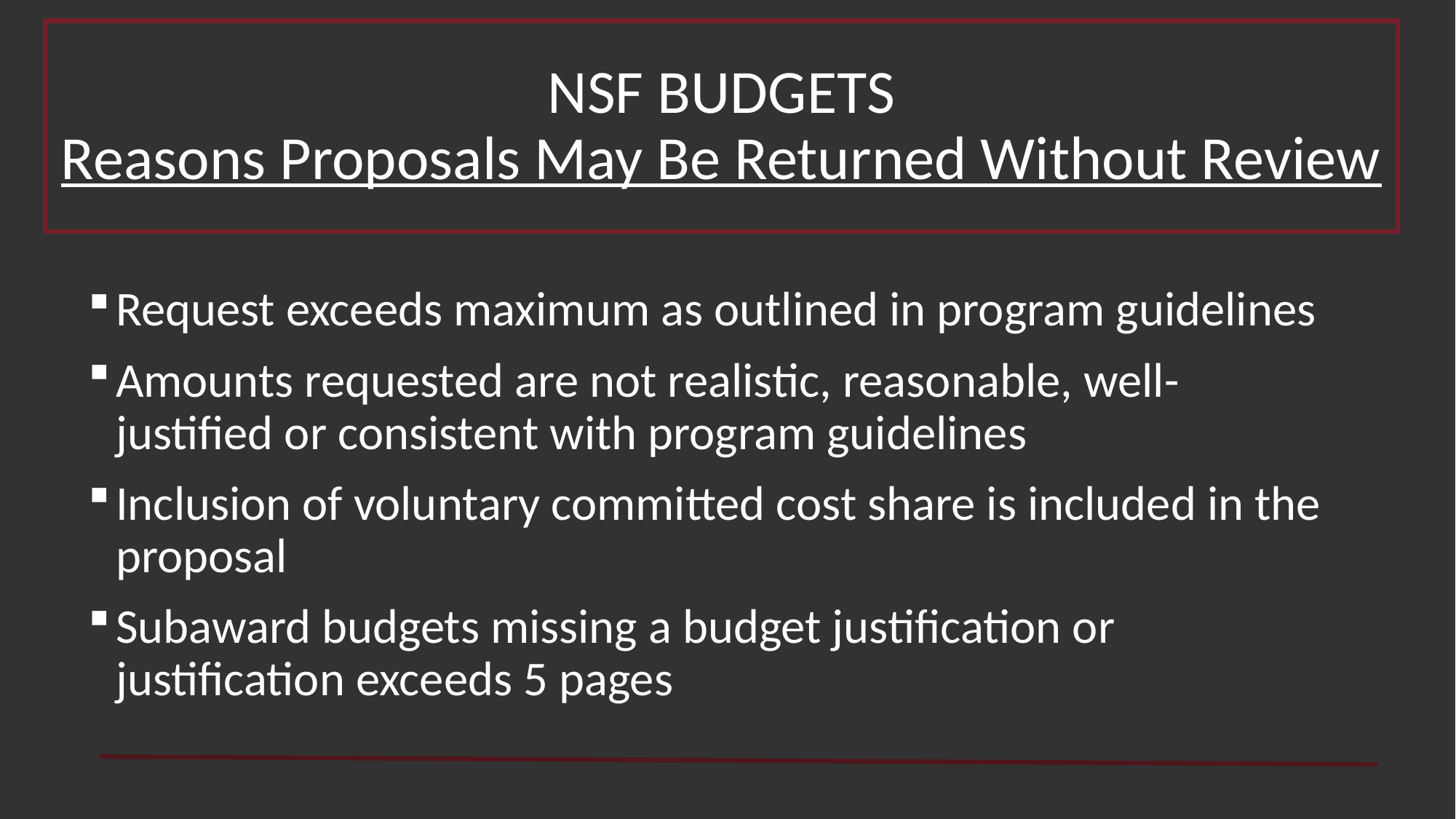

# NSF BUDGETS Reasons Proposals May Be Returned Without Review
Request exceeds maximum as outlined in program guidelines
Amounts requested are not realistic, reasonable, well-justified or consistent with program guidelines
Inclusion of voluntary committed cost share is included in the proposal
Subaward budgets missing a budget justification or justification exceeds 5 pages